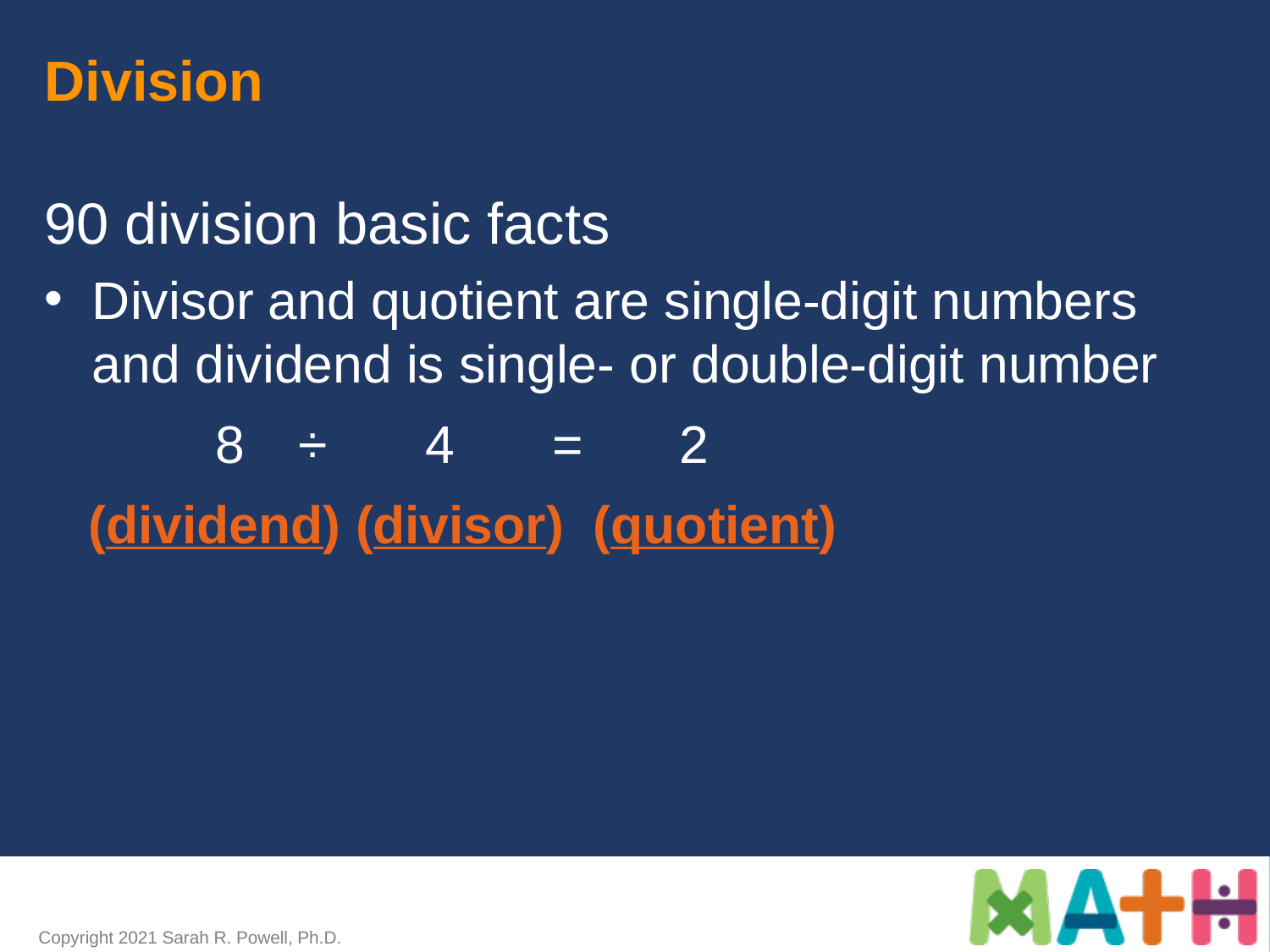

# Division
90 division basic facts
Divisor and quotient are single-digit numbers and dividend is single- or double-digit number
	   8 	÷	4	=	2
   (dividend) (divisor)  (quotient)